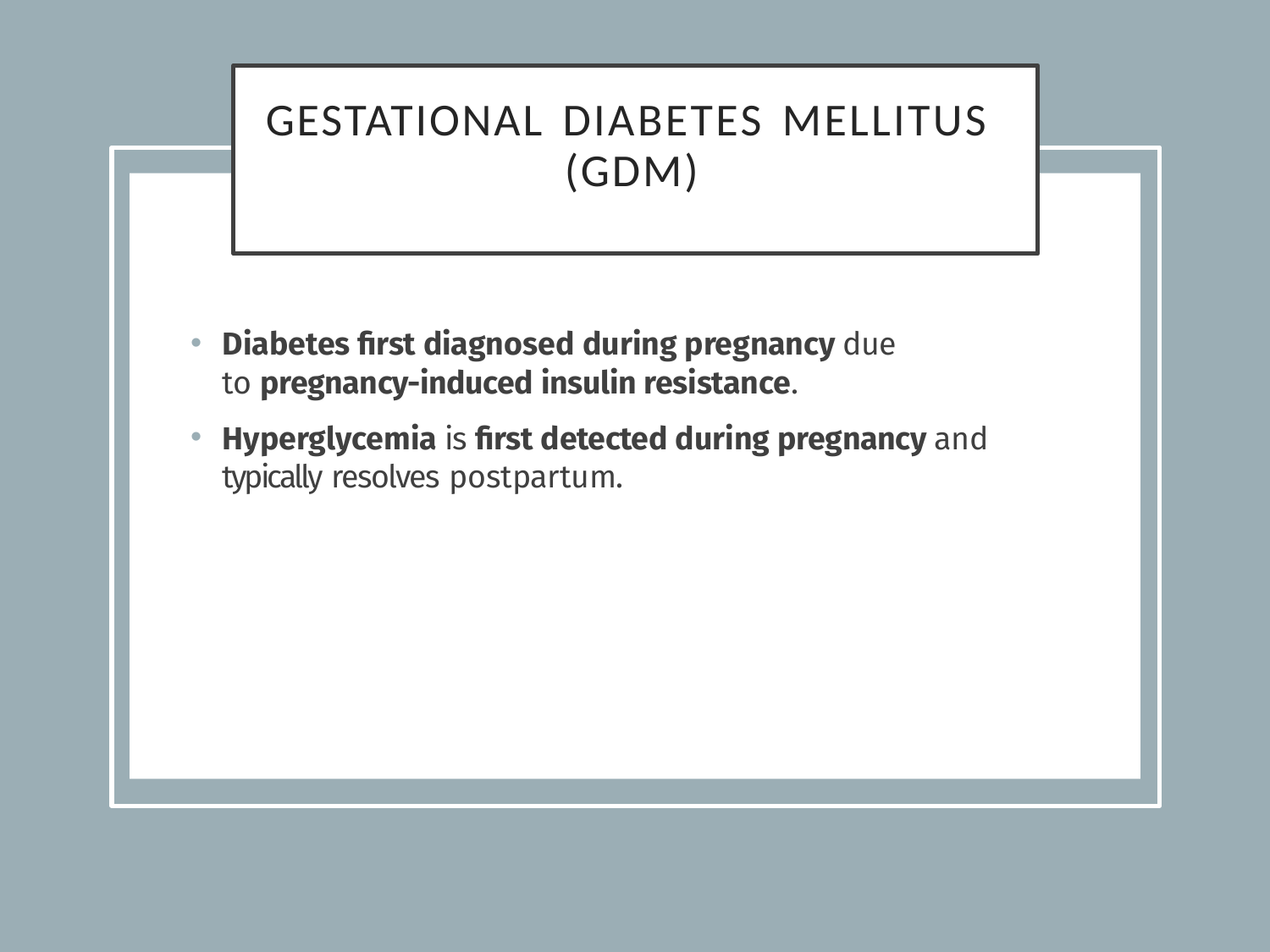

# GESTATIONAL DIABETES MELLITUS (GDM)
Diabetes first diagnosed during pregnancy due to pregnancy-induced insulin resistance.
Hyperglycemia is first detected during pregnancy and typically resolves postpartum.